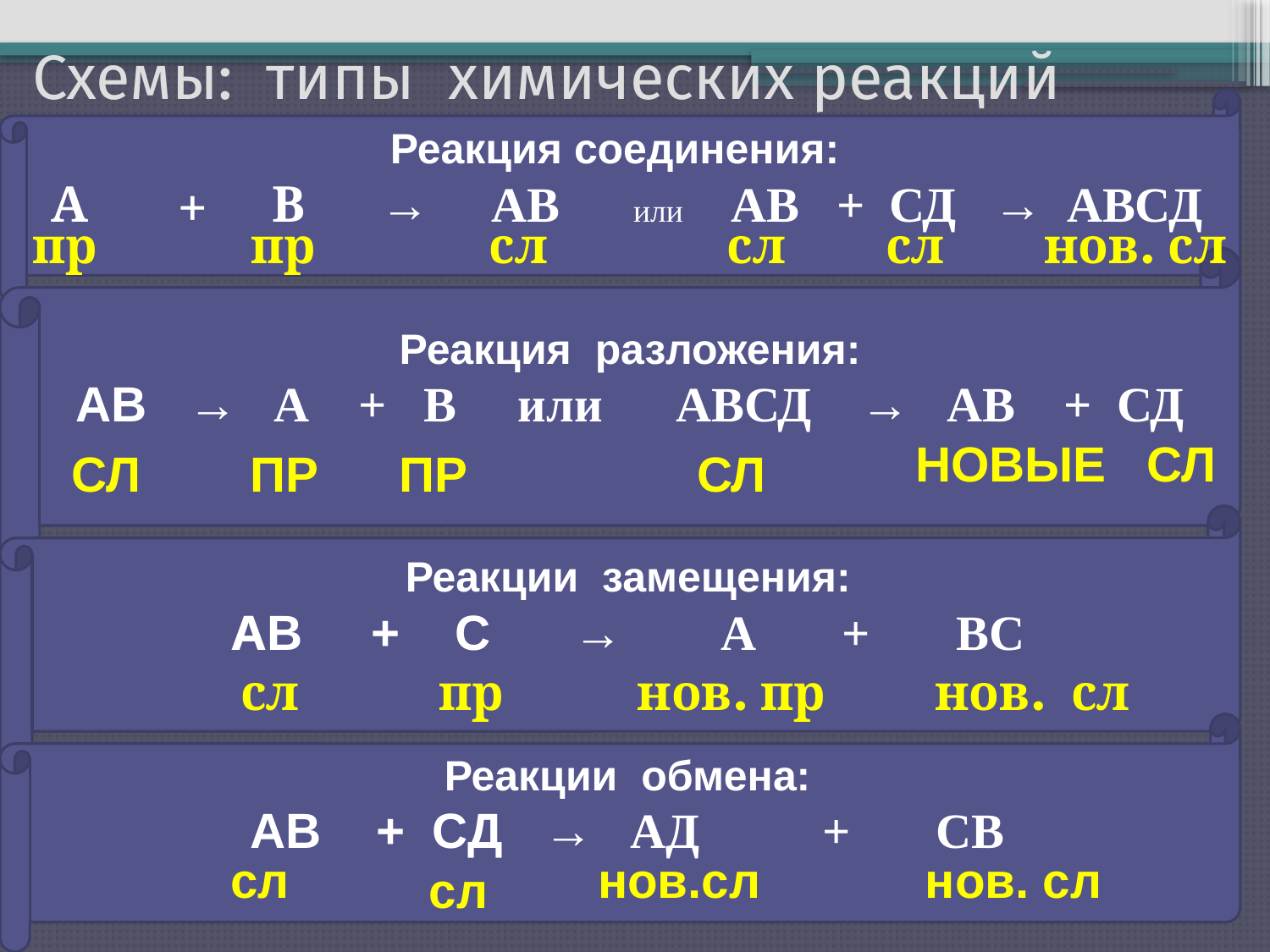

# Схемы:  типы  химических реакций
Реакция соединения:
А       +     В      →     АВ      или      АВ   +  СД   →  АВСД

пр
пр
сл
сл
сл
нов. сл
Реакция  разложения:
АВ   →   А    +   В     или      АВСД    →   АВ    +  СД

НОВЫЕ   СЛ
СЛ
ПР
ПР
СЛ
Реакции  замещения:
АВ     +    С      →        А       +       ВС

А
сл
пр
нов. пр
нов.  сл
Реакции  обмена:
АВ    +  СД   →   АД          +       СВ

сл
нов.сл
нов. сл
сл